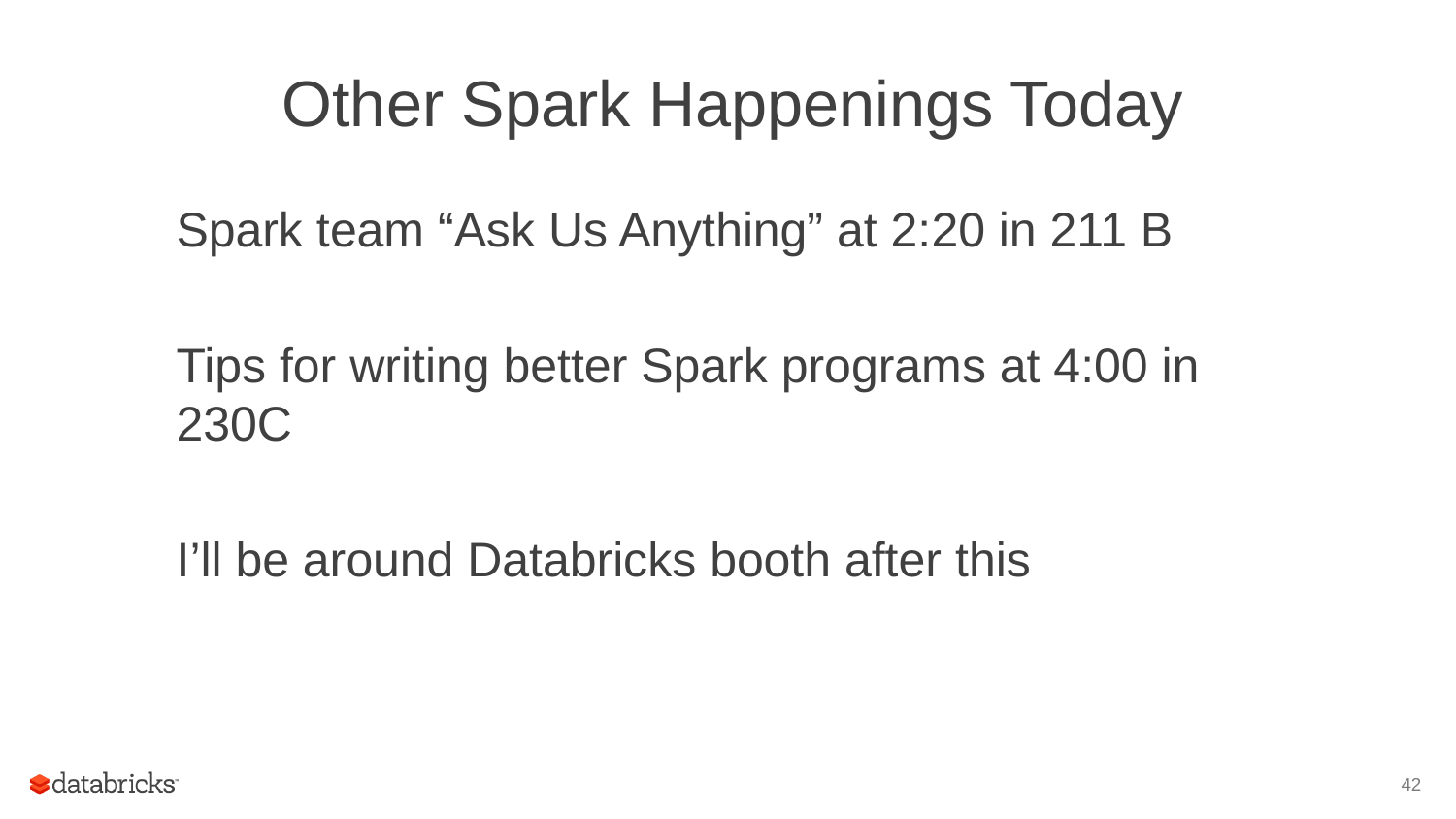

# Other Spark Happenings Today
Spark team “Ask Us Anything” at 2:20 in 211 B

Tips for writing better Spark programs at 4:00 in 230C

I’ll be around Databricks booth after this

42